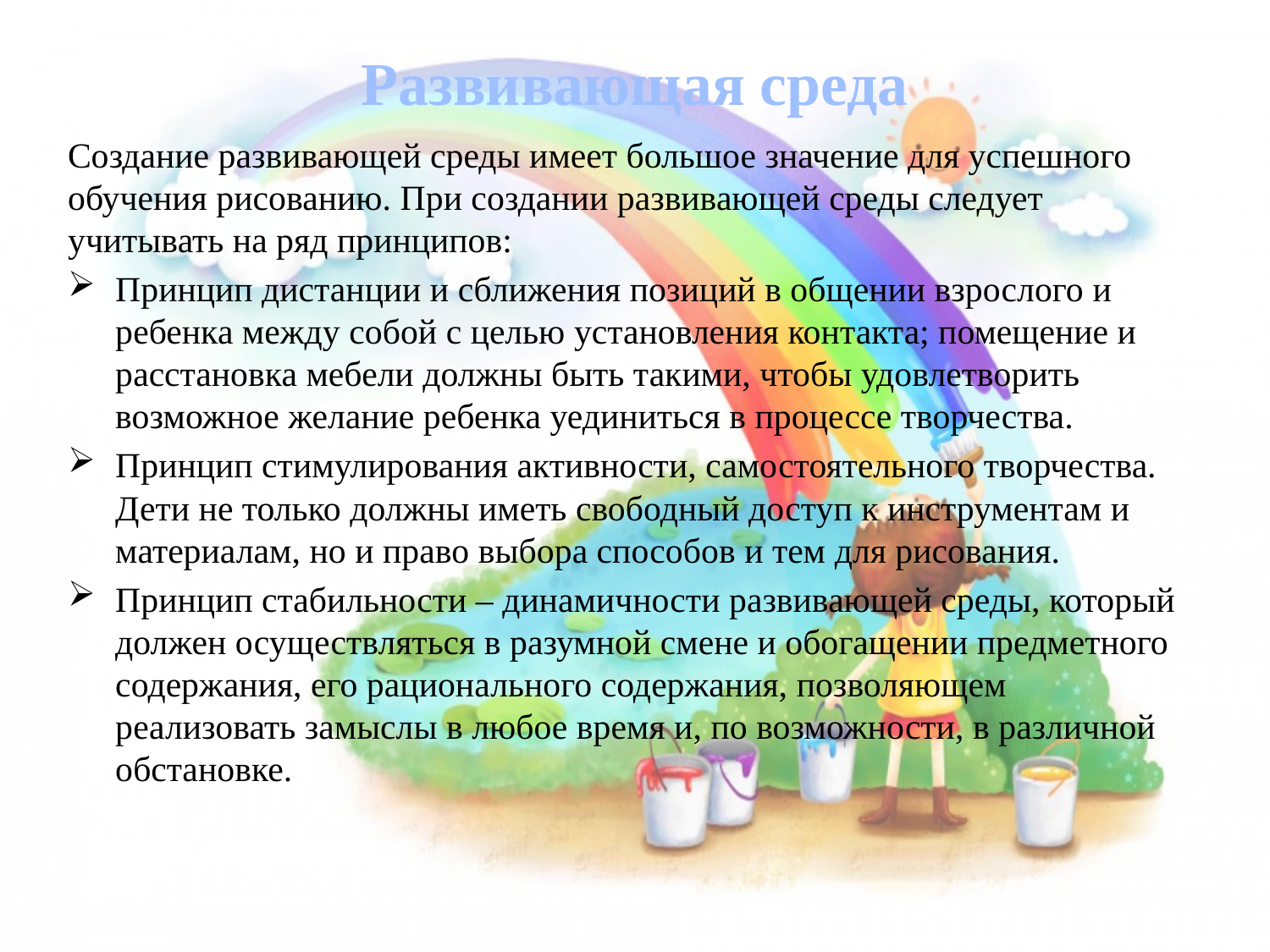

# Развивающая среда
Создание развивающей среды имеет большое значение для успешного обучения рисованию. При создании развивающей среды следует учитывать на ряд принципов:
Принцип дистанции и сближения позиций в общении взрослого и ребенка между собой с целью установления контакта; помещение и расстановка мебели должны быть такими, чтобы удовлетворить возможное желание ребенка уединиться в процессе творчества.
Принцип стимулирования активности, самостоятельного творчества. Дети не только должны иметь свободный доступ к инструментам и материалам, но и право выбора способов и тем для рисования.
Принцип стабильности – динамичности развивающей среды, который должен осуществляться в разумной смене и обогащении предметного содержания, его рационального содержания, позволяющем реализовать замыслы в любое время и, по возможности, в различной обстановке.